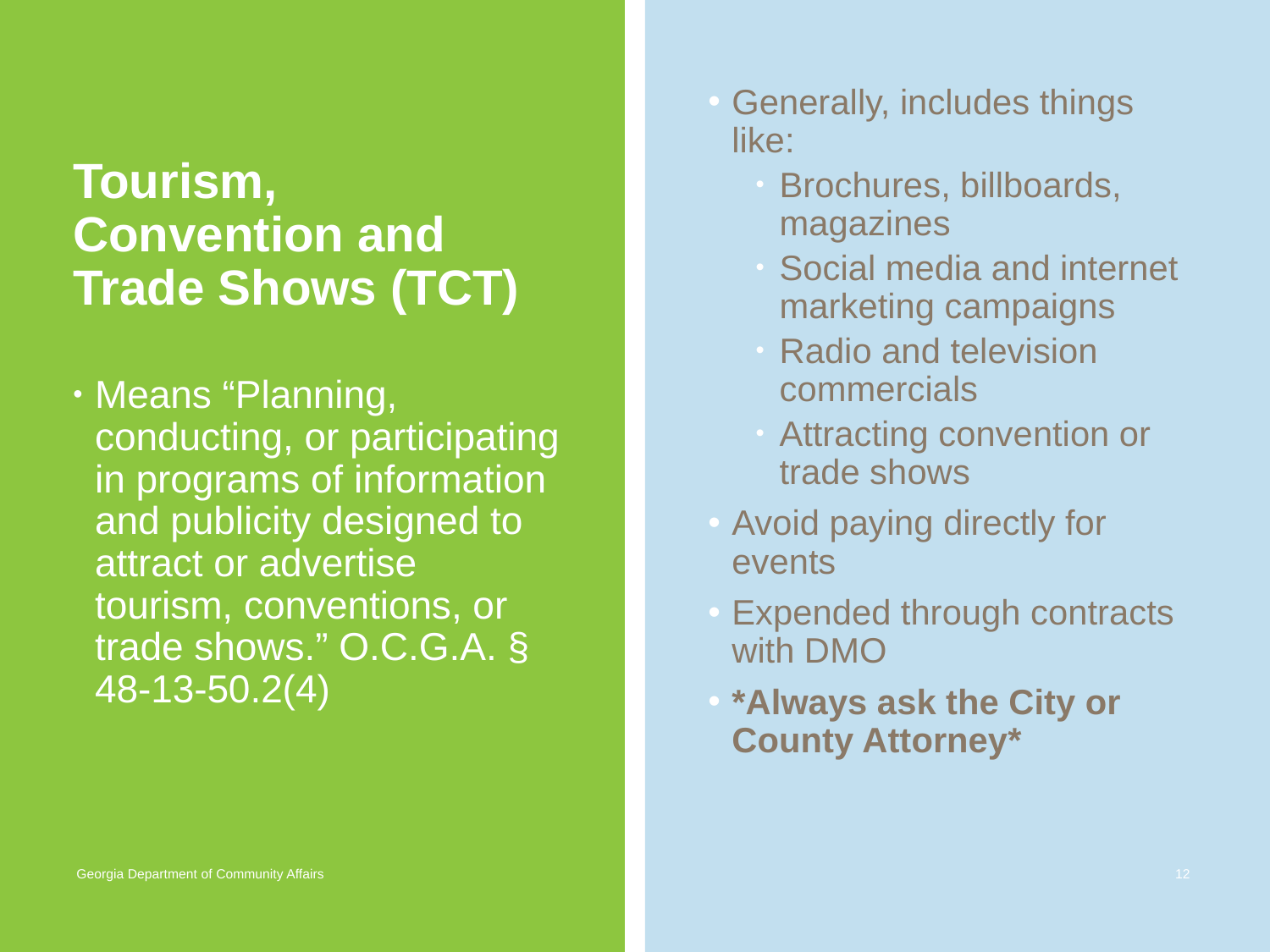

Generally, includes things like:
Brochures, billboards, magazines
Social media and internet marketing campaigns
Radio and television commercials
Attracting convention or trade shows
Avoid paying directly for events
Expended through contracts with DMO
*Always ask the City or County Attorney*

Tourism, Convention and Trade Shows (TCT)
Means “Planning, conducting, or participating in programs of information and publicity designed to attract or advertise tourism, conventions, or trade shows.” O.C.G.A. § 48-13-50.2(4)
12
Georgia Department of Community Affairs